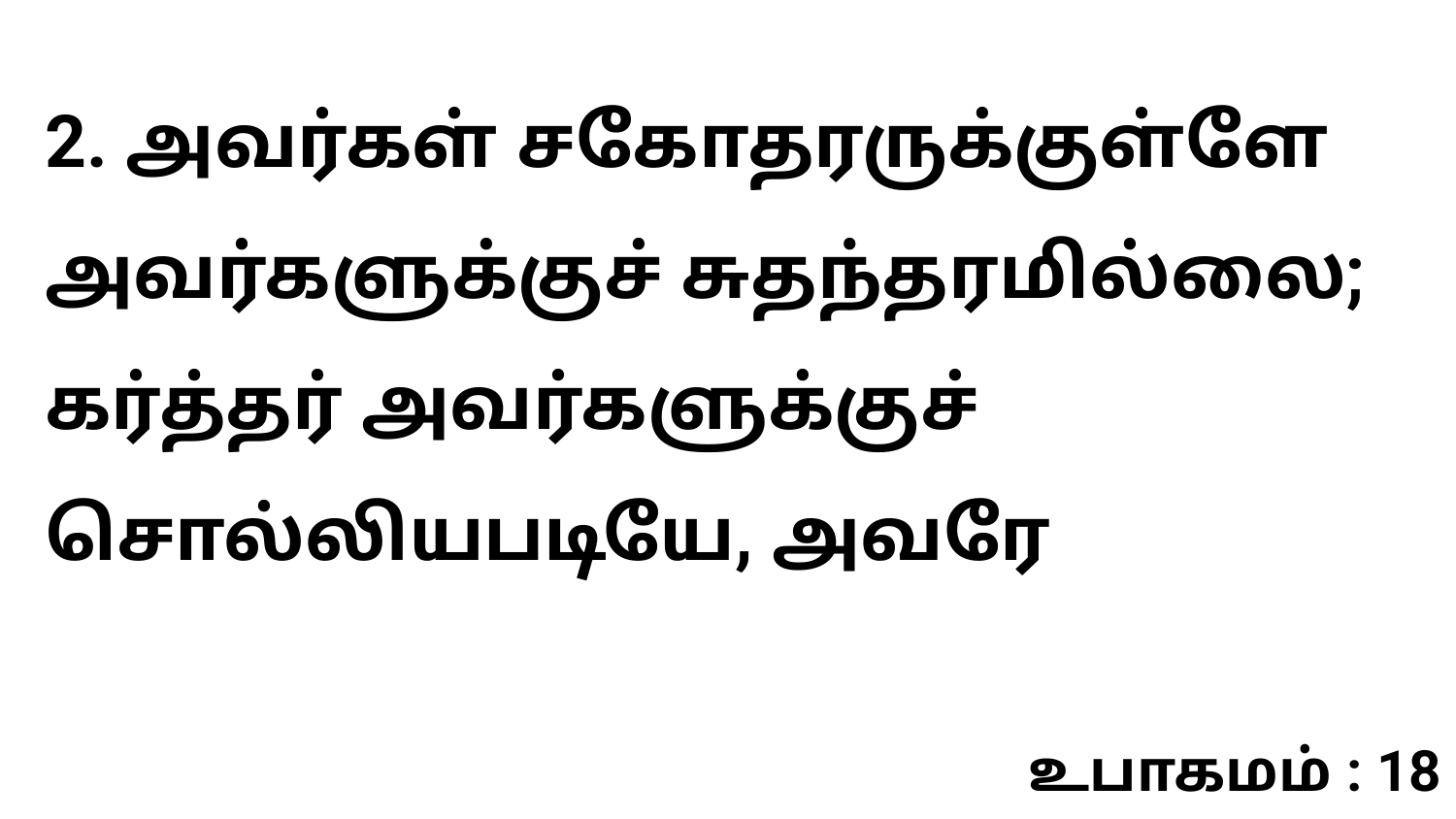

2. அவர்கள் சகோதரருக்குள்ளே அவர்களுக்குச் சுதந்தரமில்லை; கர்த்தர் அவர்களுக்குச் சொல்லியபடியே, அவரே
உபாகமம் : 18